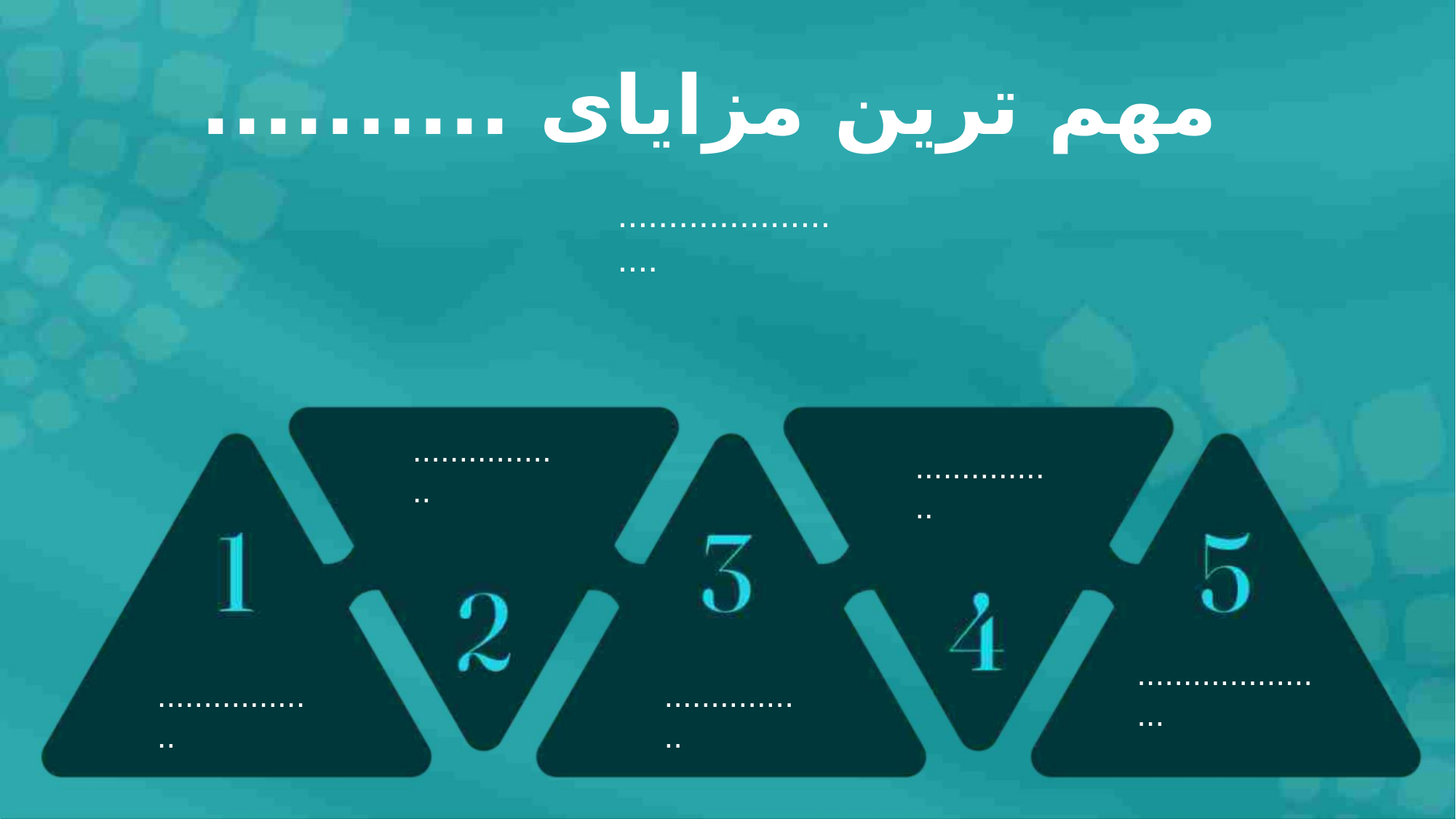

مهم ترین مزایای ..........
.........................
.................
................
......................
..................
................